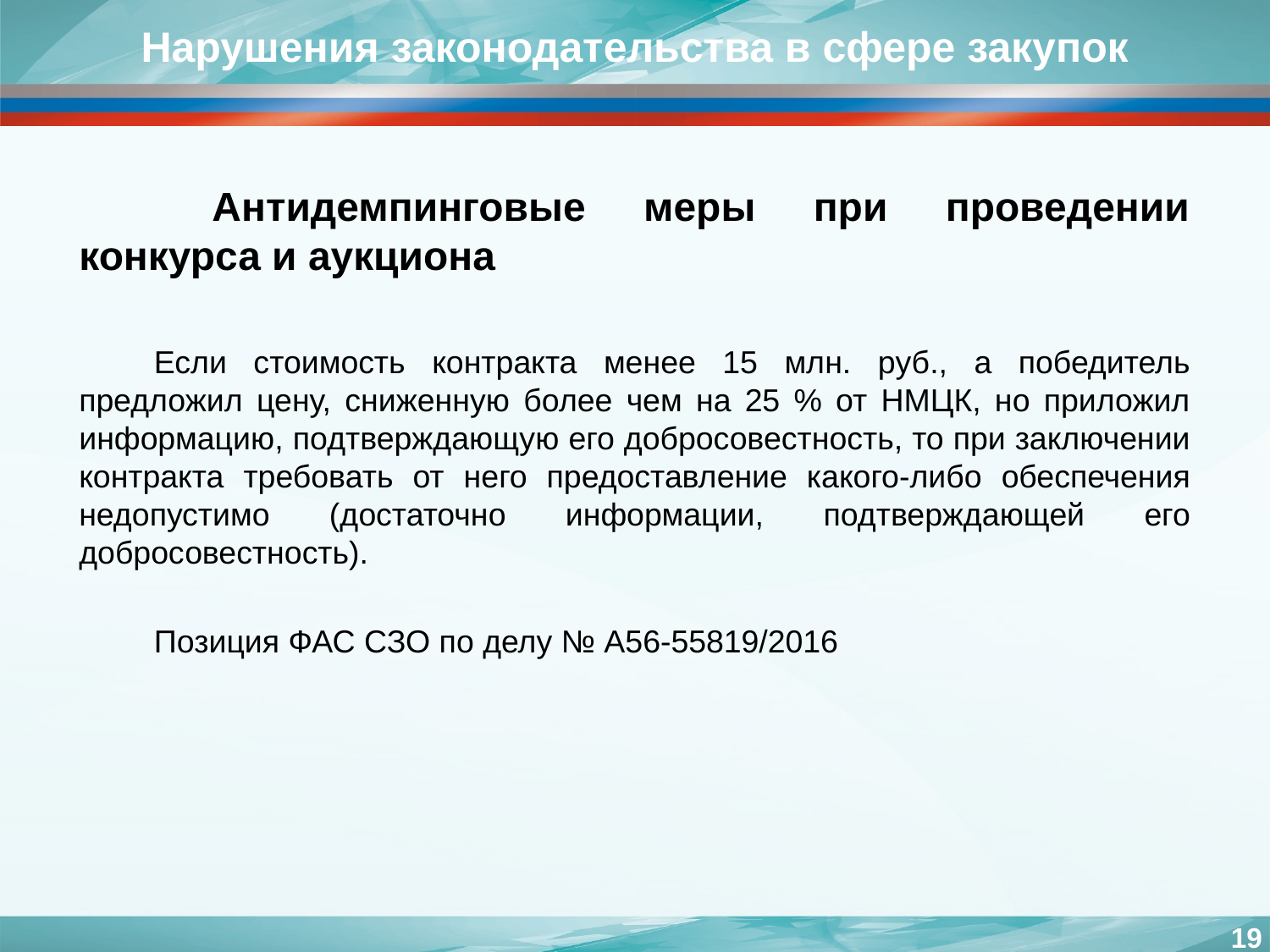

Нарушения законодательства в сфере закупок
 Антидемпинговые меры при проведении конкурса и аукциона

Если стоимость контракта менее 15 млн. руб., а победитель предложил цену, сниженную более чем на 25 % от НМЦК, но приложил информацию, подтверждающую его добросовестность, то при заключении контракта требовать от него предоставление какого-либо обеспечения недопустимо (достаточно информации, подтверждающей его добросовестность).

Позиция ФАС СЗО по делу № А56-55819/2016
19